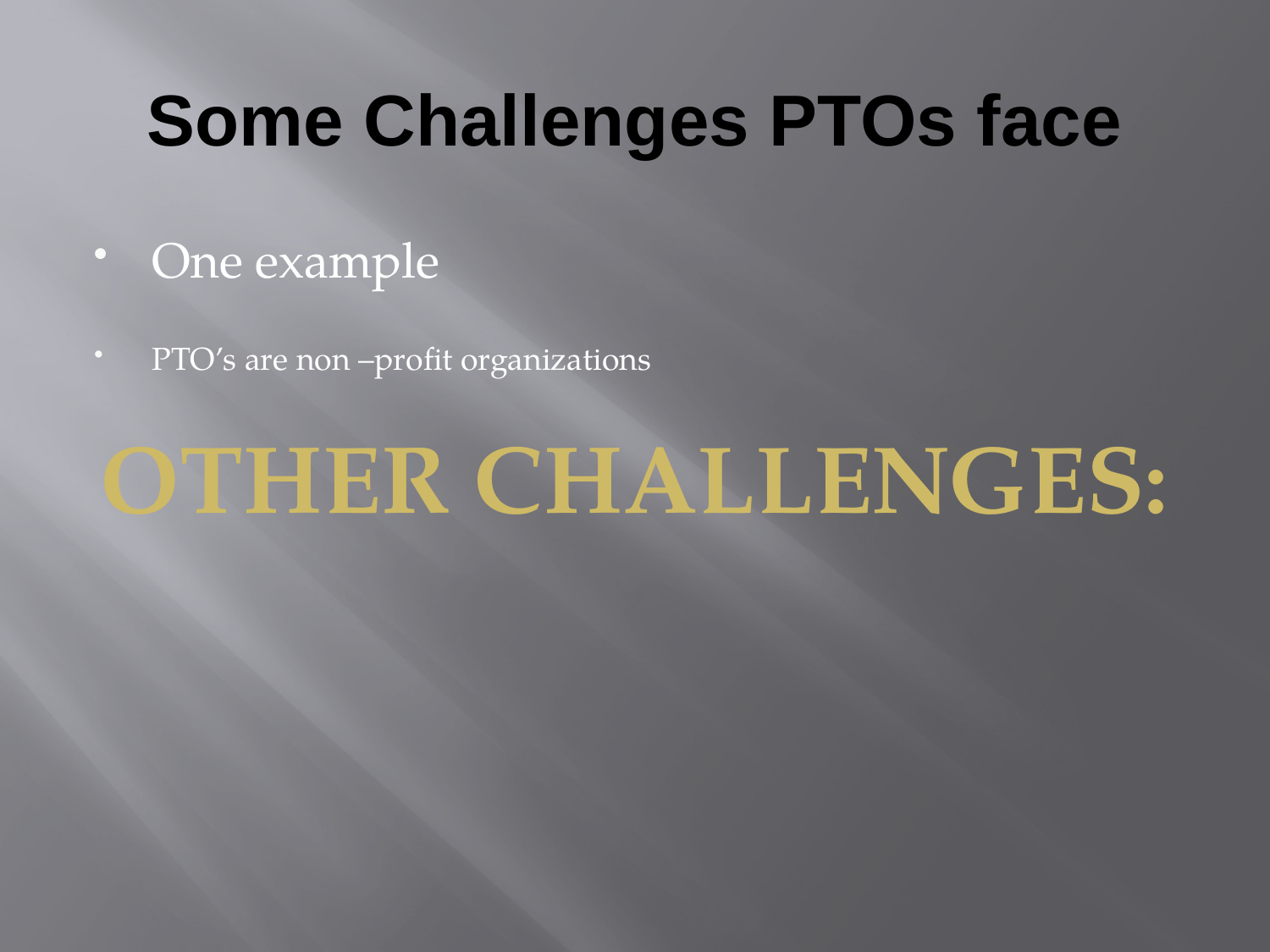

# Some Challenges PTOs face
One example

PTO’s are non –profit organizations

Other Challenges: